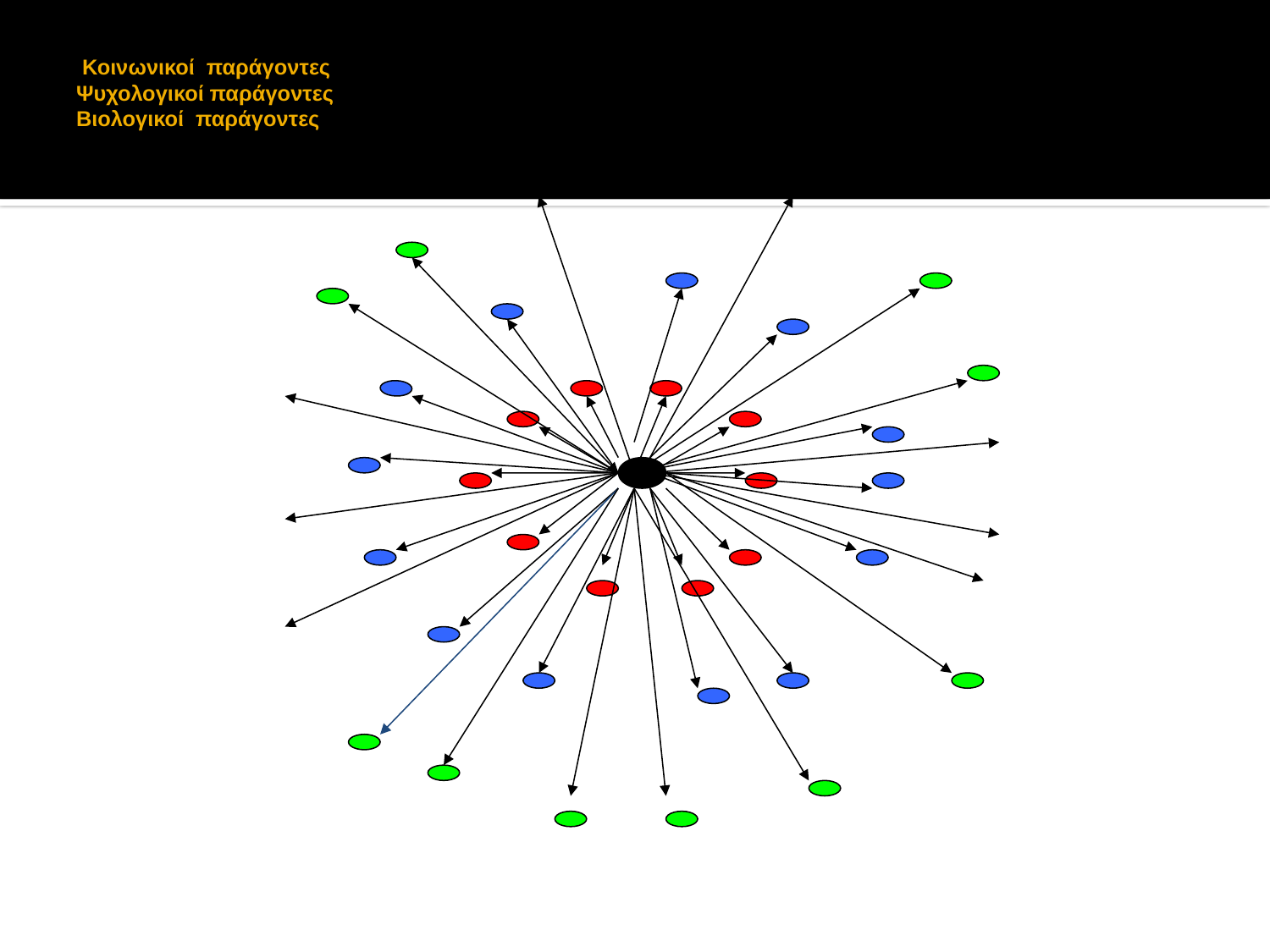

# Κοινωνικοί  παράγοντες Ψυχολογικοί παράγοντες Βιολογικοί  παράγοντες